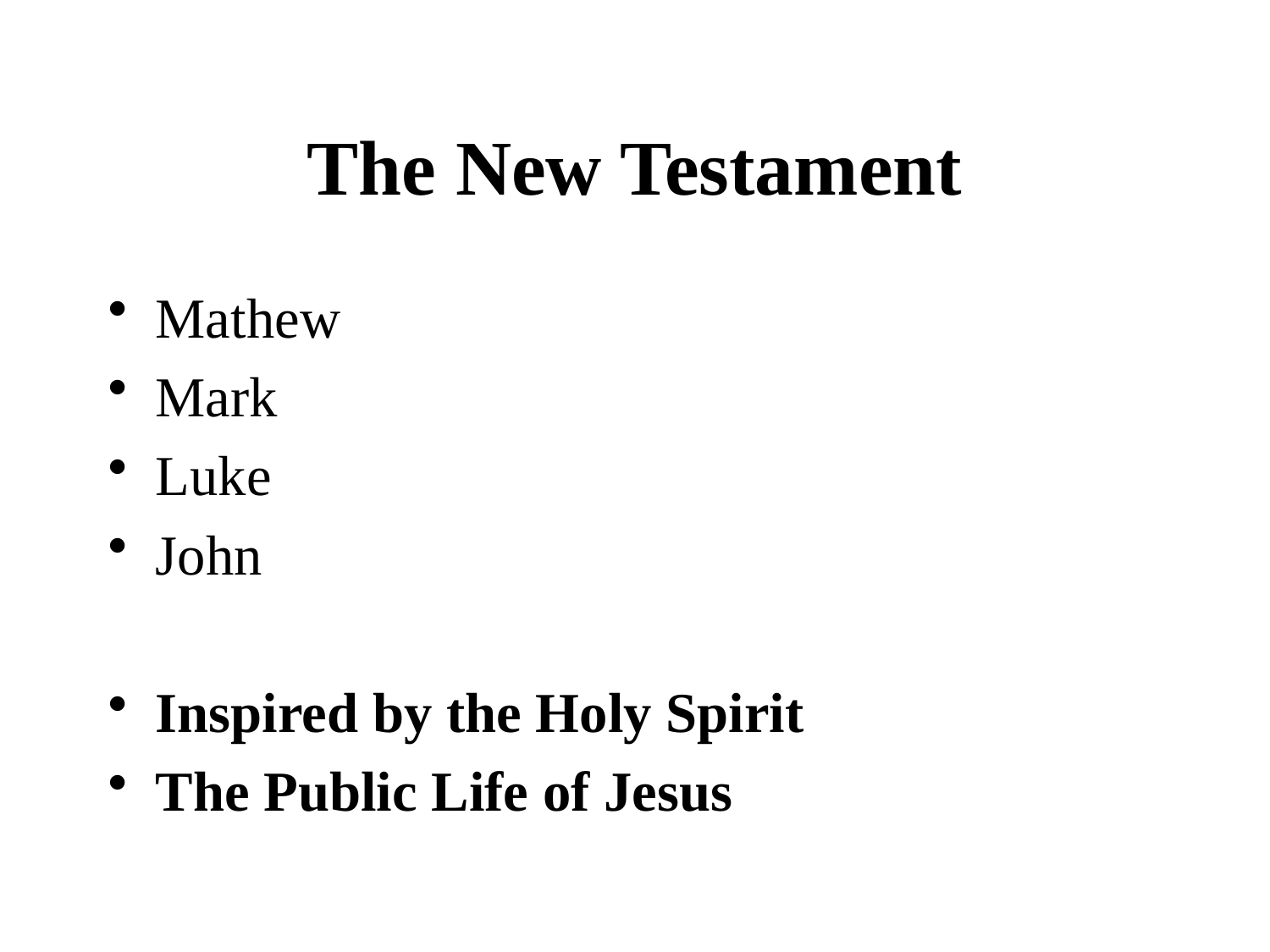

# The New Testament
Mathew
Mark
Luke
John

Inspired by the Holy Spirit
The Public Life of Jesus